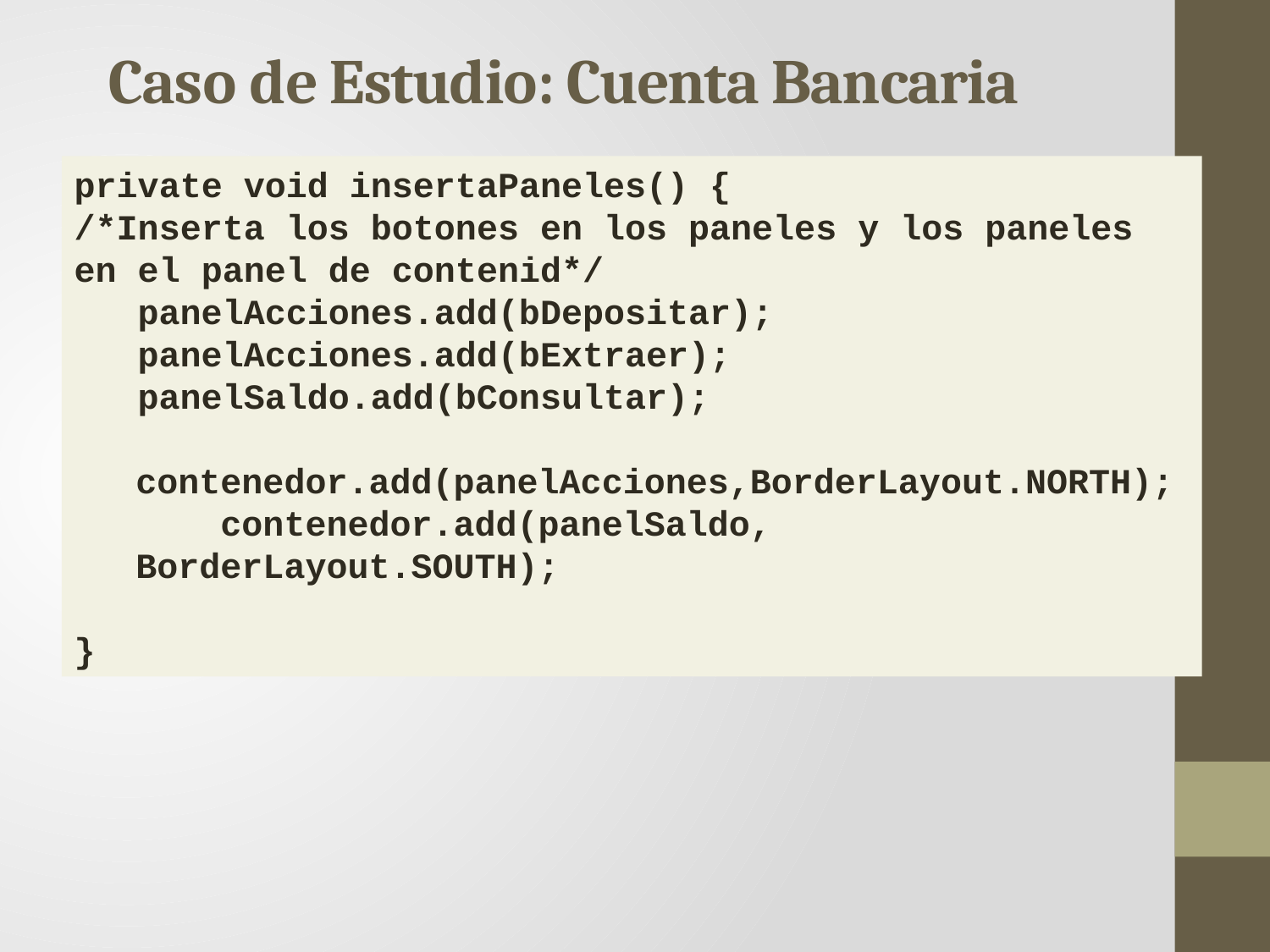

Caso de Estudio: Cuenta Bancaria
private void insertaPaneles() {
/*Inserta los botones en los paneles y los paneles en el panel de contenid*/
   panelAcciones.add(bDepositar);
   panelAcciones.add(bExtraer);
   panelSaldo.add(bConsultar);
   contenedor.add(panelAcciones,BorderLayout.NORTH);     contenedor.add(panelSaldo, BorderLayout.SOUTH);

}